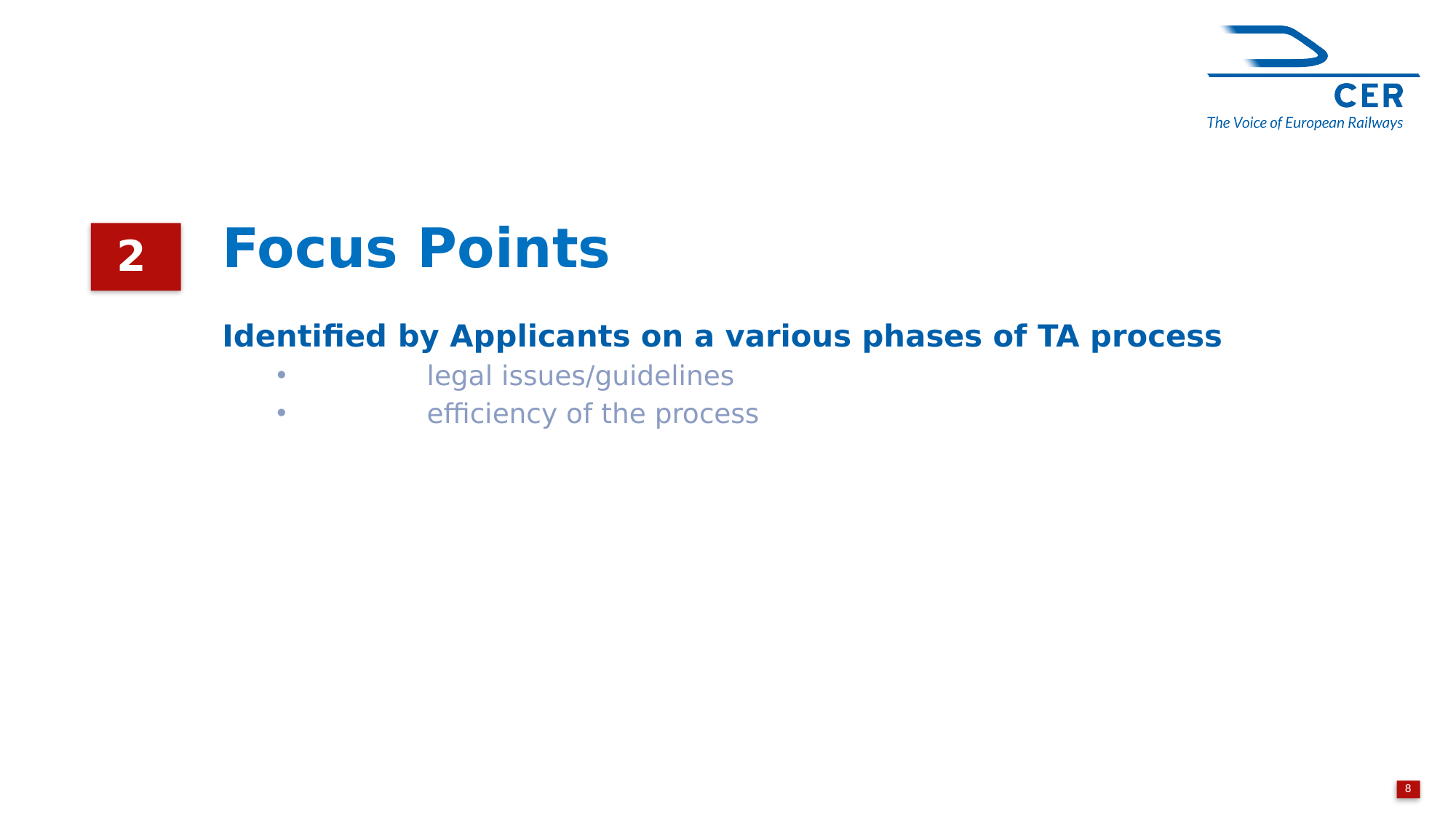

Focus Points
2
Identified by Applicants on a various phases of TA process
	legal issues/guidelines
	efficiency of the process